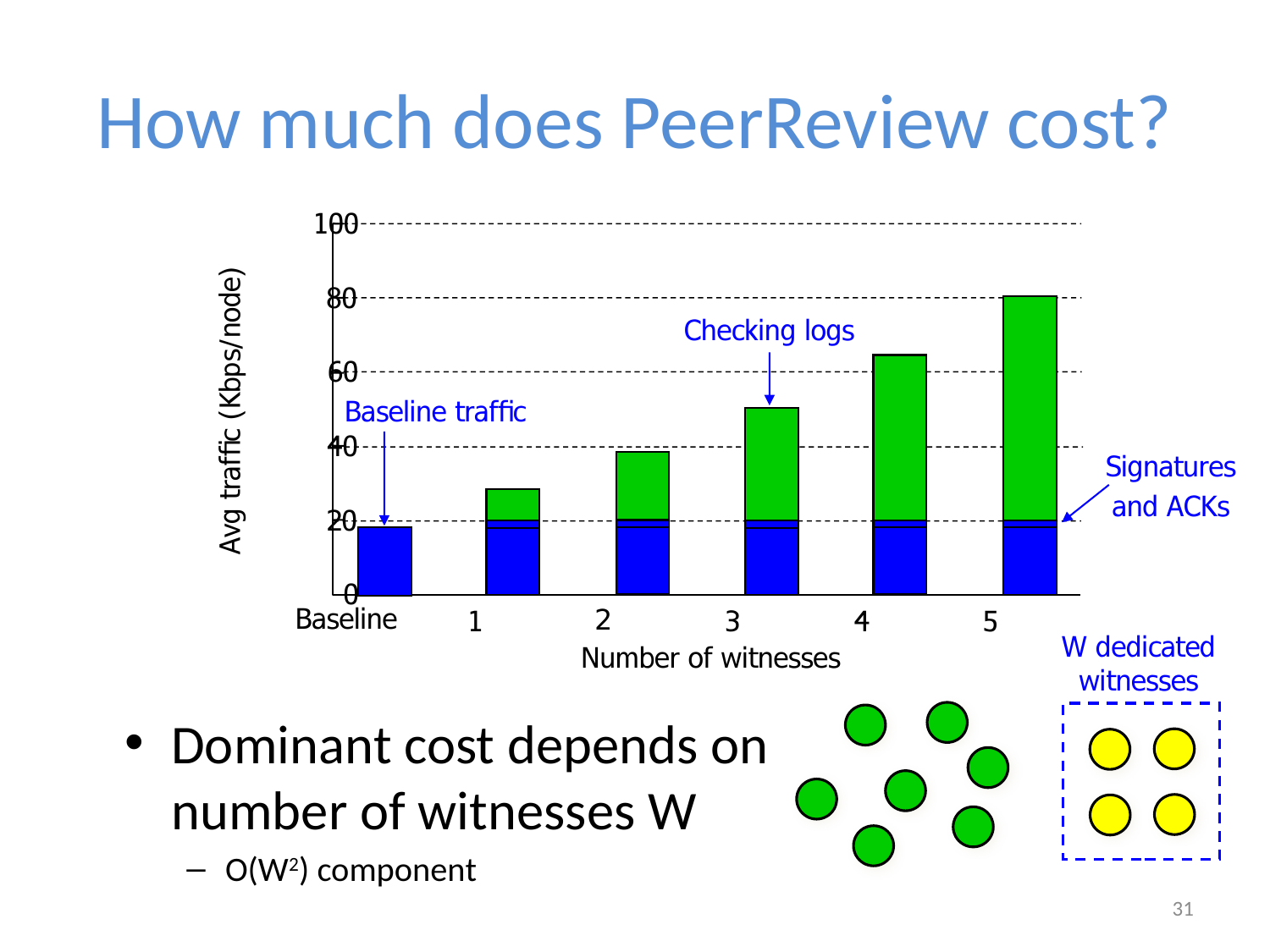

# How much does PeerReview cost?
100

80

Checking logs
60

Avg traffic (Kbps/node)
Baseline traffic

40

Signatures
and ACKs

20

0
Baseline
2
1
5
3
4
W dedicated
witnesses
Number of witnesses

Dominant cost depends on
number of witnesses W
O(W2) component

31